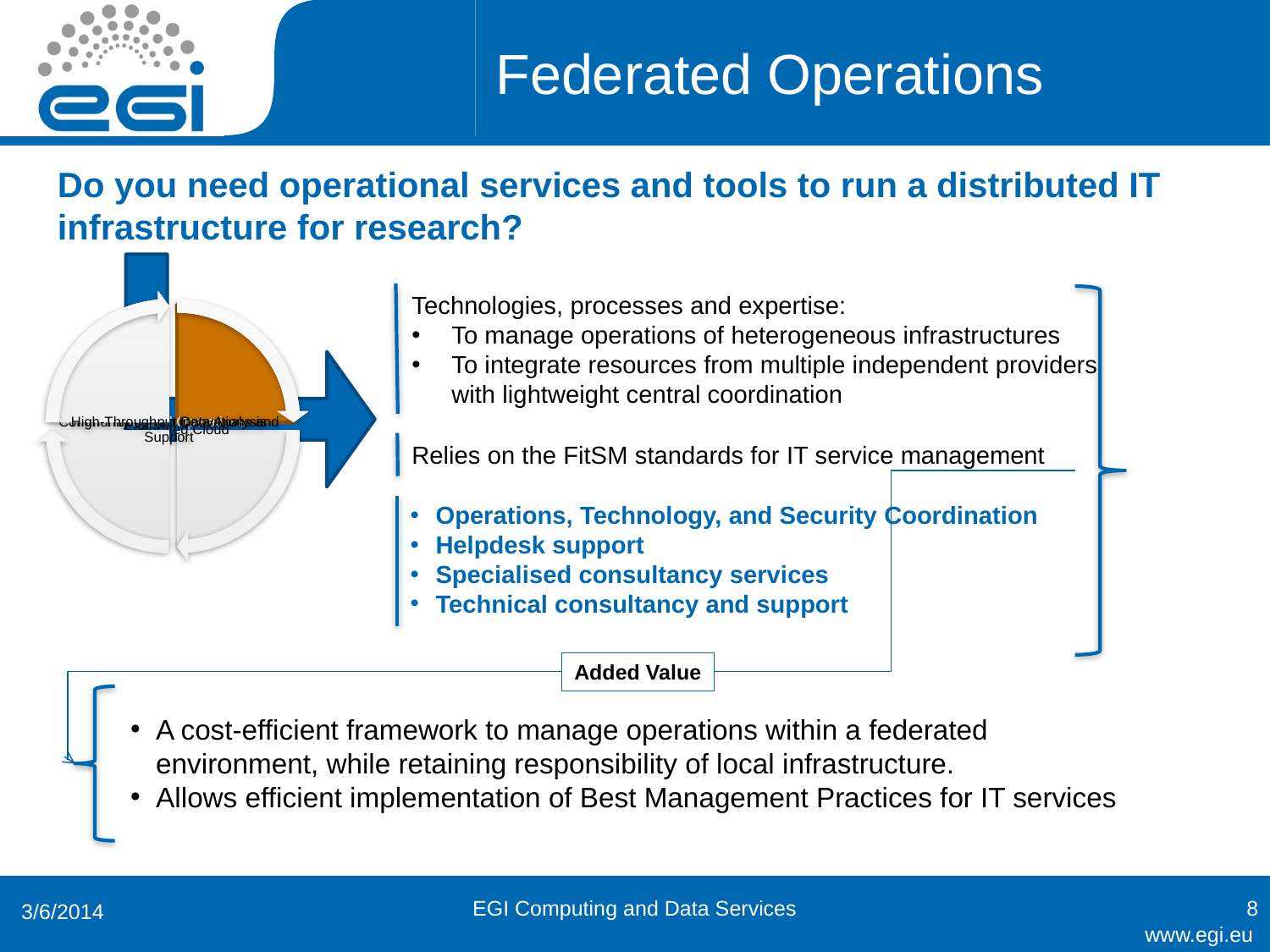

# Federated Operations
Do you need operational services and tools to run a distributed IT infrastructure for research?

Technologies, processes and expertise:
To manage operations of heterogeneous infrastructures
To integrate resources from multiple independent providers with lightweight central coordination

Federated Operations
Federated Cloud
Community Driven Innovations and Support
High-Throughput Data Analysis
Relies on the FitSM standards for IT service management
Operations, Technology, and Security Coordination
Helpdesk support
Specialised consultancy services
Technical consultancy and support
Added Value

A cost-efficient framework to manage operations within a federated environment, while retaining responsibility of local infrastructure.
Allows efficient implementation of Best Management Practices for IT services
EGI Computing and Data Services
8
3/6/2014